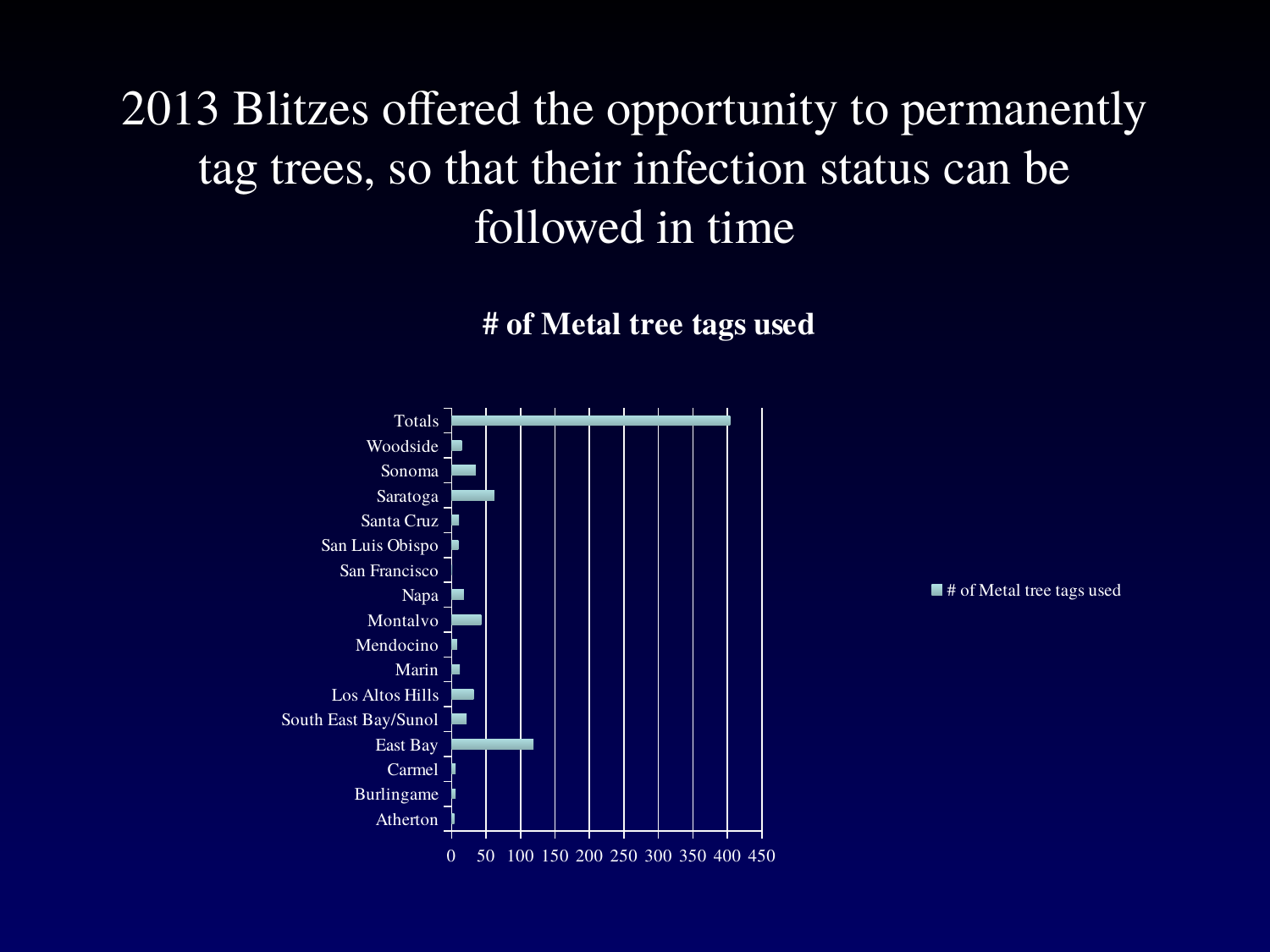

# 2013 Blitzes offered the opportunity to permanently tag trees, so that their infection status can be followed in time

### Chart:

| Category | # of Metal tree tags used |
|---|---|
| Atherton | 4.0 |
| Burlingame | 6.0 |
| Carmel | 6.0 |
| East Bay | 119.0 |
| South East Bay/Sunol | 22.0 |
| Los Altos Hills | 32.0 |
| Marin | 12.0 |
| Mendocino | 8.0 |
| Montalvo | 43.0 |
| Napa | 18.0 |
| San Francisco | 1.0 |
| San Luis Obispo | 10.0 |
| Santa Cruz | 11.0 |
| Saratoga | 62.0 |
| Sonoma | 35.0 |
| Woodside | 15.0 |
| Totals | 404.0 |